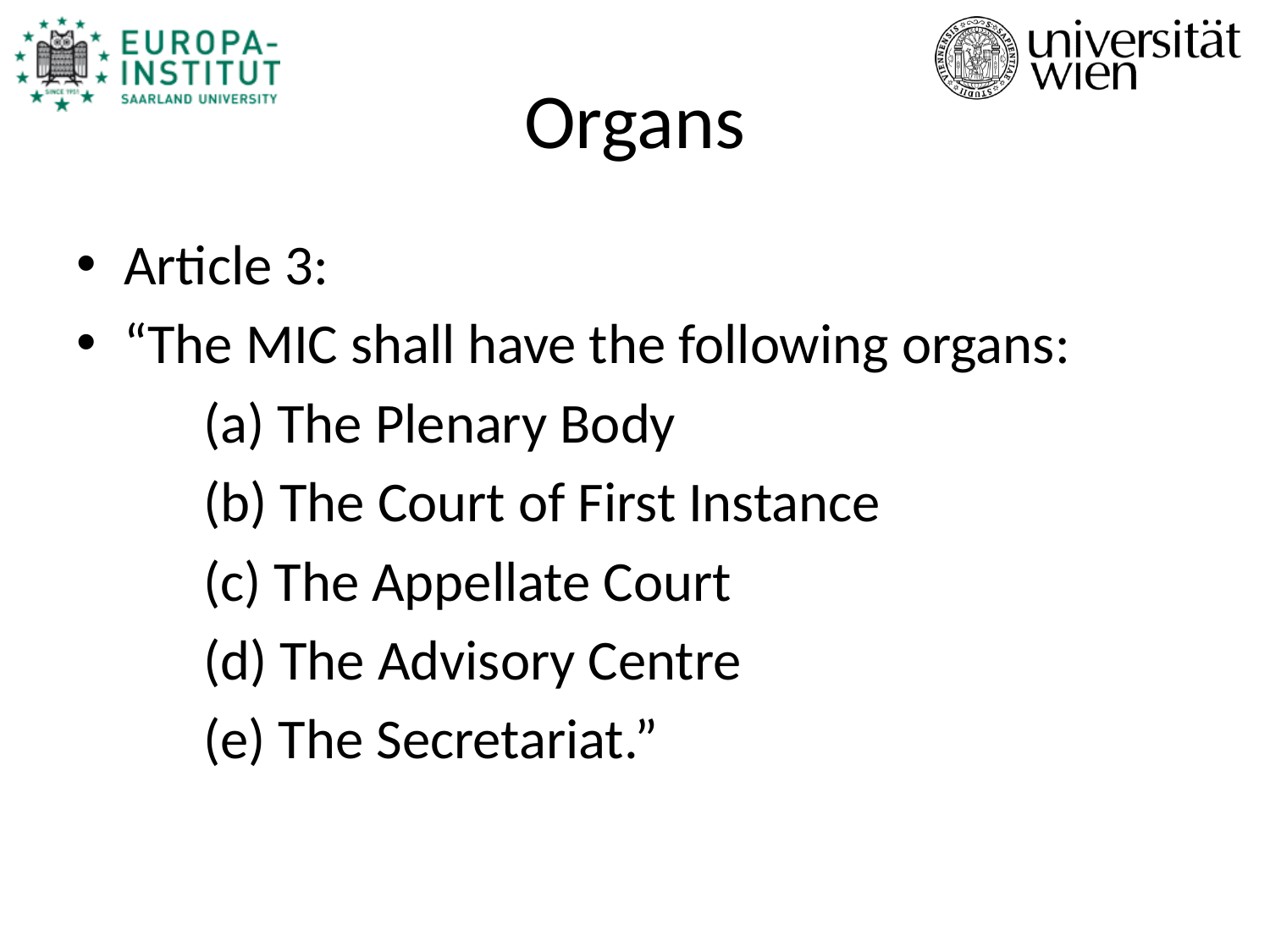

# Organs
Article 3:
“The MIC shall have the following organs:
	(a) The Plenary Body
	(b) The Court of First Instance
	(c) The Appellate Court
	(d) The Advisory Centre
	(e) The Secretariat.”